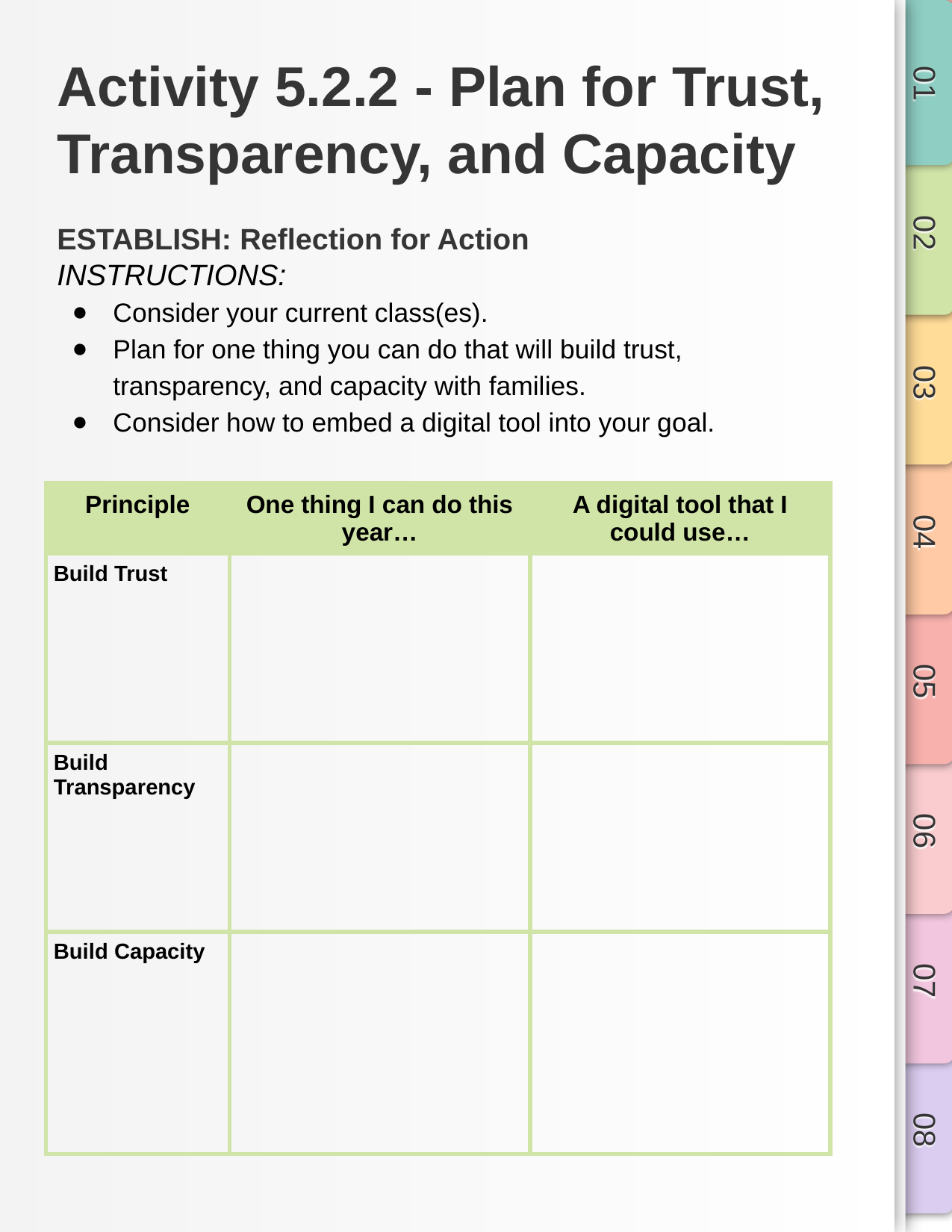

# Activity 5.2.2 - Plan for Trust, Transparency, and Capacity

ESTABLISH: Reflection for Action
INSTRUCTIONS:
Consider your current class(es).
Plan for one thing you can do that will build trust, transparency, and capacity with families.
Consider how to embed a digital tool into your goal.

| Principle | One thing I can do this year… | A digital tool that I could use… |
| --- | --- | --- |
| Build Trust |  |  |
| Build Transparency |  |  |
| Build Capacity |  |  |